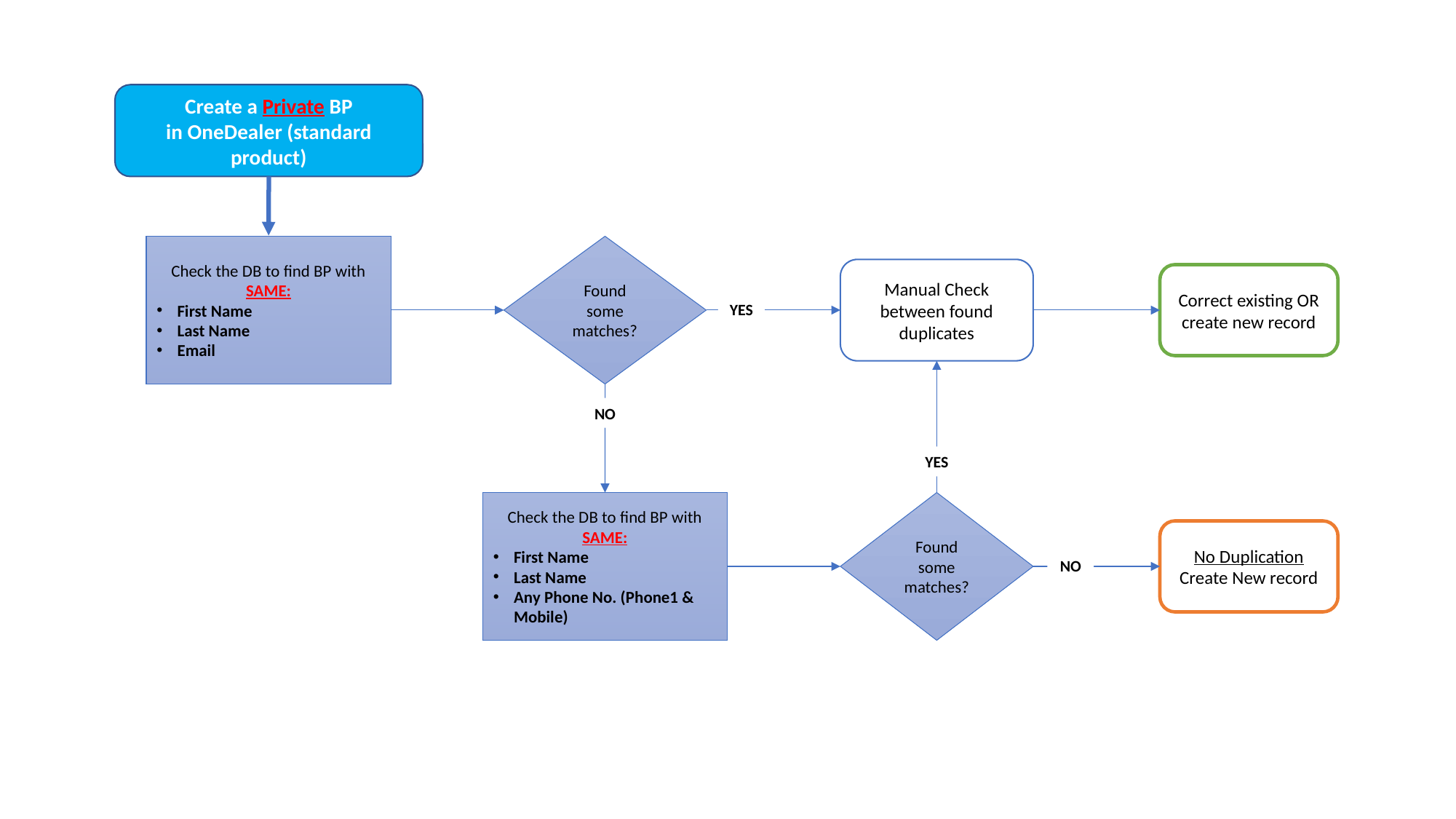

Create a Private BP
in OneDealer (standard product)
Found some matches?
Check the DB to find BP with SAME:
First Name
Last Name
Email
Manual Check between found duplicates
Correct existing OR create new record
YES
NO
YES
Check the DB to find BP with SAME:
First Name
Last Name
Any Phone No. (Phone1 & Mobile)
Found some matches?
No Duplication
Create New record
NO